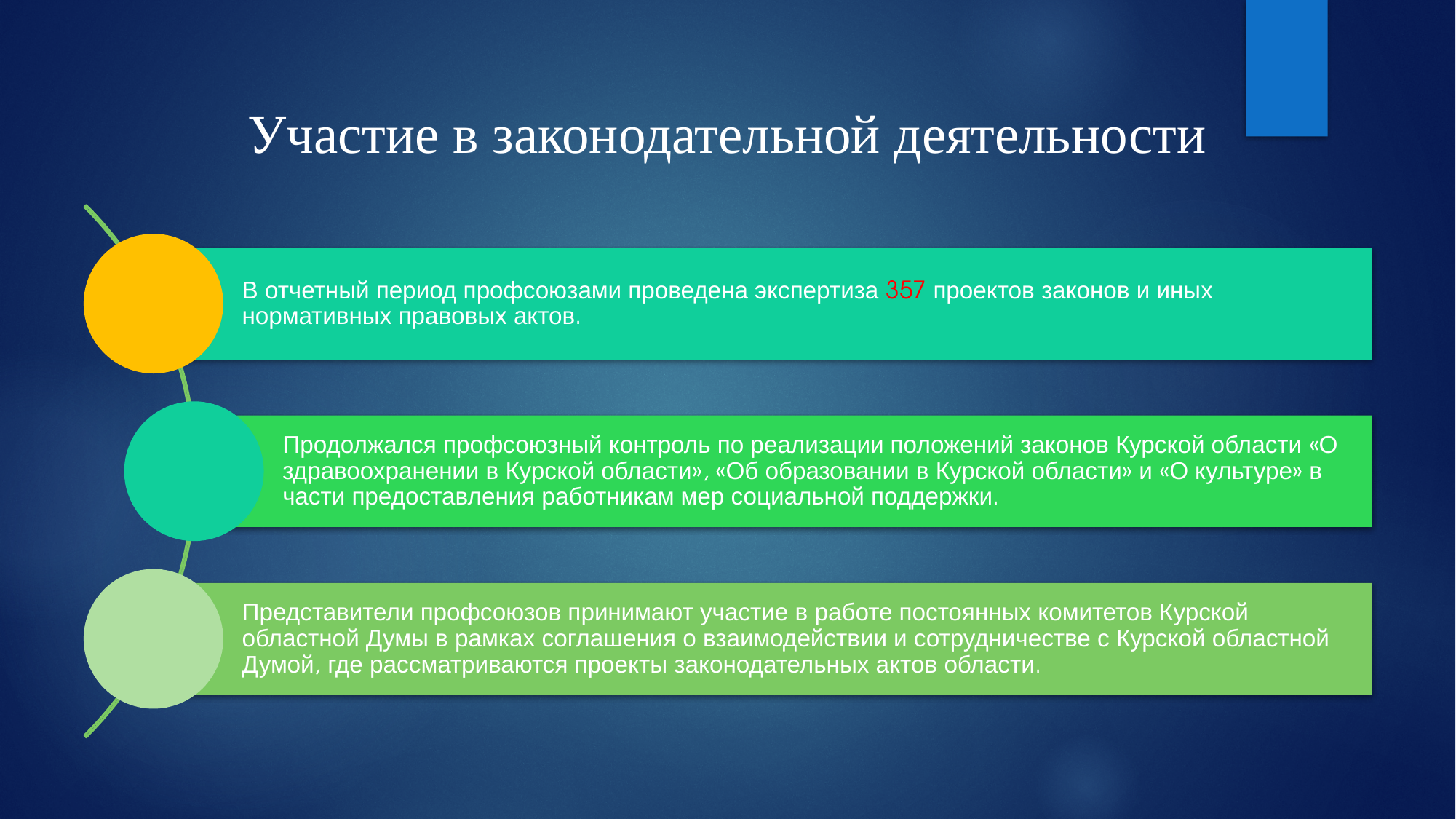

Участие в законодательной деятельности
В отчетный период профсоюзами проведена экспертиза 357 проектов законов и иных нормативных правовых актов.
Продолжался профсоюзный контроль по реализации положений законов Курской области «О здравоохранении в Курской области», «Об образовании в Курской области» и «О культуре» в части предоставления работникам мер социальной поддержки.
Представители профсоюзов принимают участие в работе постоянных комитетов Курской областной Думы в рамках соглашения о взаимодействии и сотрудничестве с Курской областной Думой, где рассматриваются проекты законодательных актов области.